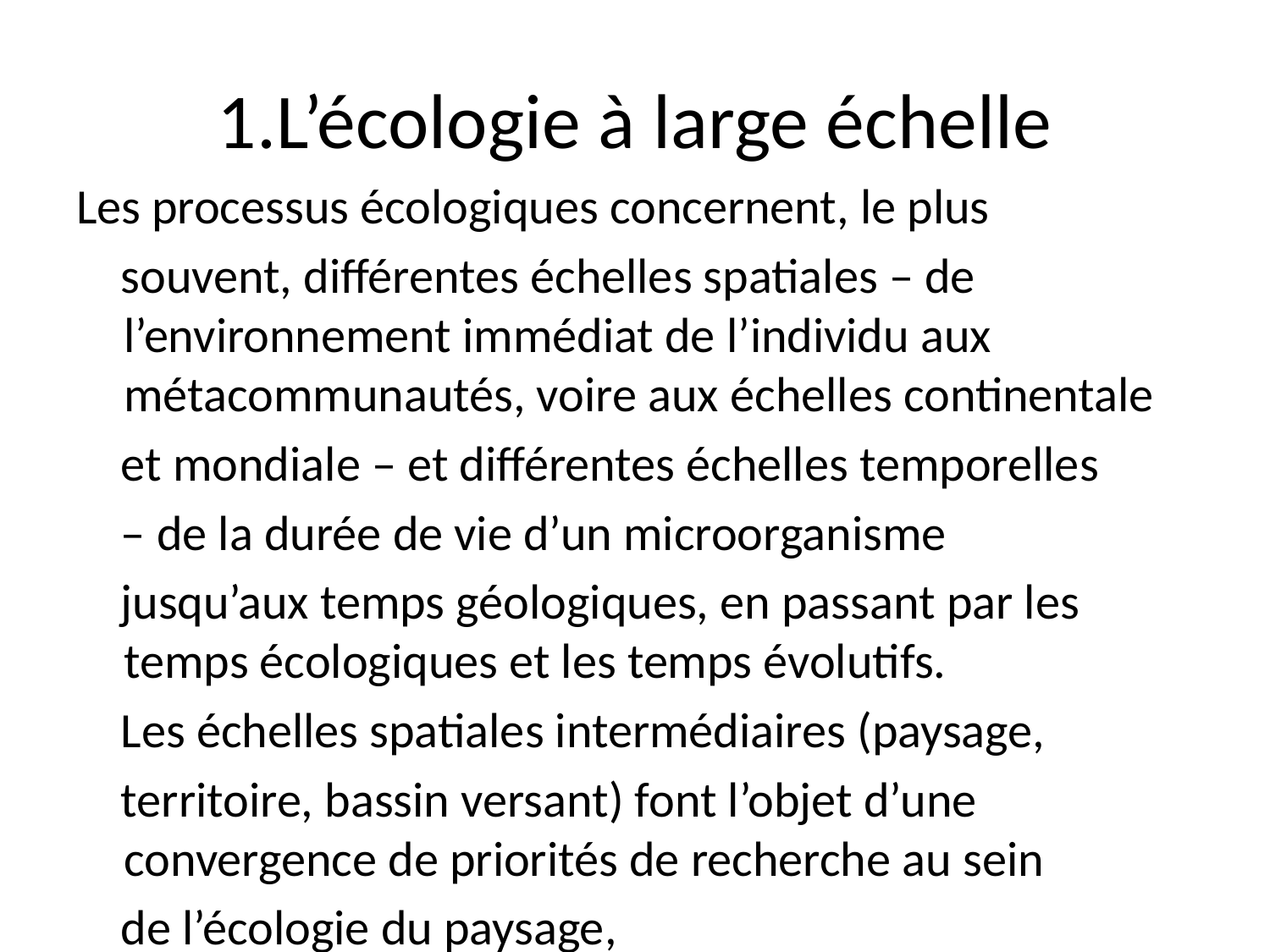

# 1.L’écologie à large échelle
Les processus écologiques concernent, le plus
    souvent, différentes échelles spatiales – de l’environnement immédiat de l’individu aux métacommunautés, voire aux échelles continentale
    et mondiale – et différentes échelles temporelles
    – de la durée de vie d’un microorganisme
    jusqu’aux temps géologiques, en passant par les temps écologiques et les temps évolutifs.
    Les échelles spatiales intermédiaires (paysage,
    territoire, bassin versant) font l’objet d’une convergence de priorités de recherche au sein
    de l’écologie du paysage,